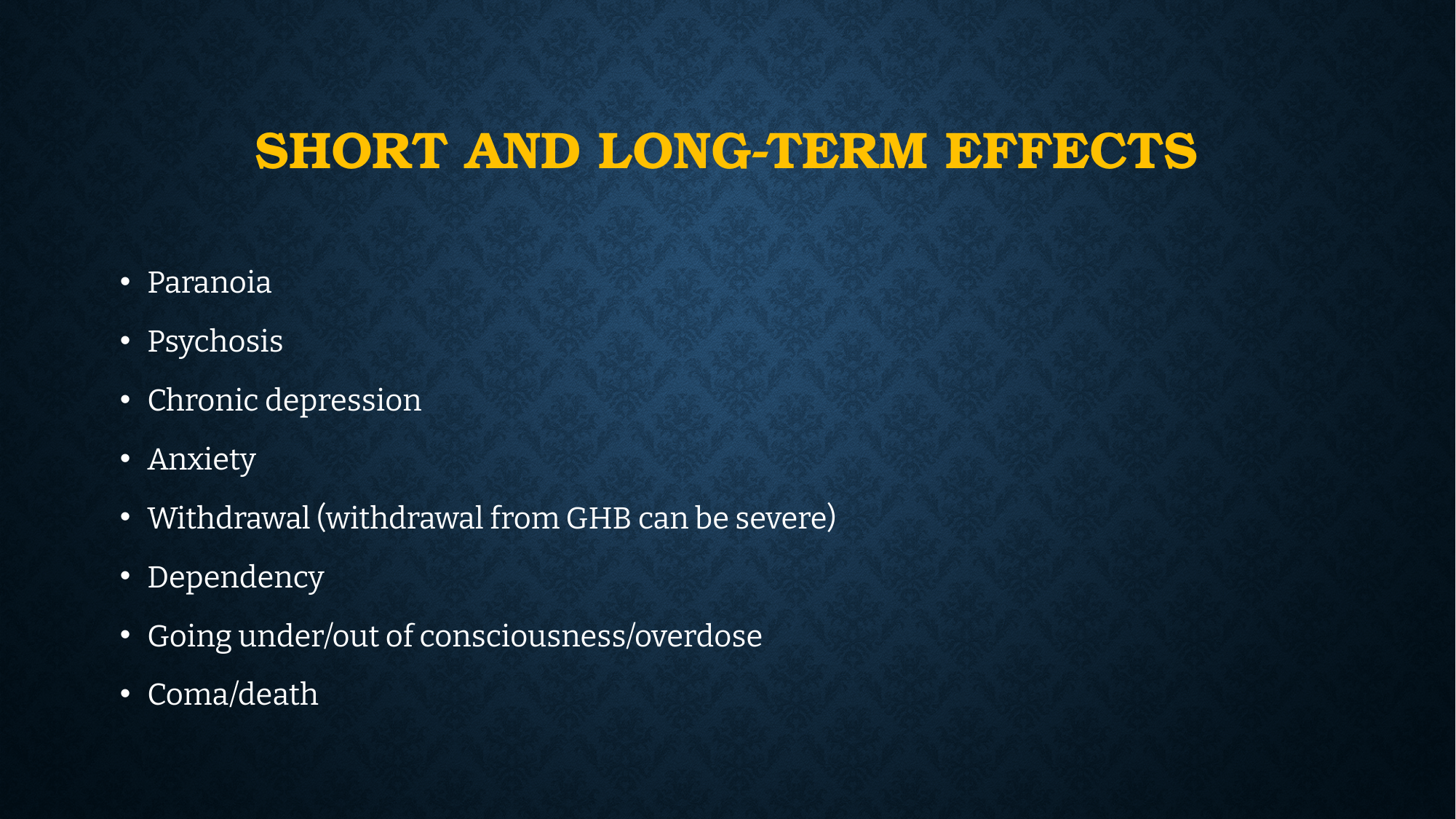

# Short and long-term effects
Paranoia
Psychosis
Chronic depression
Anxiety
Withdrawal (withdrawal from GHB can be severe)
Dependency
Going under/out of consciousness/overdose
Coma/death